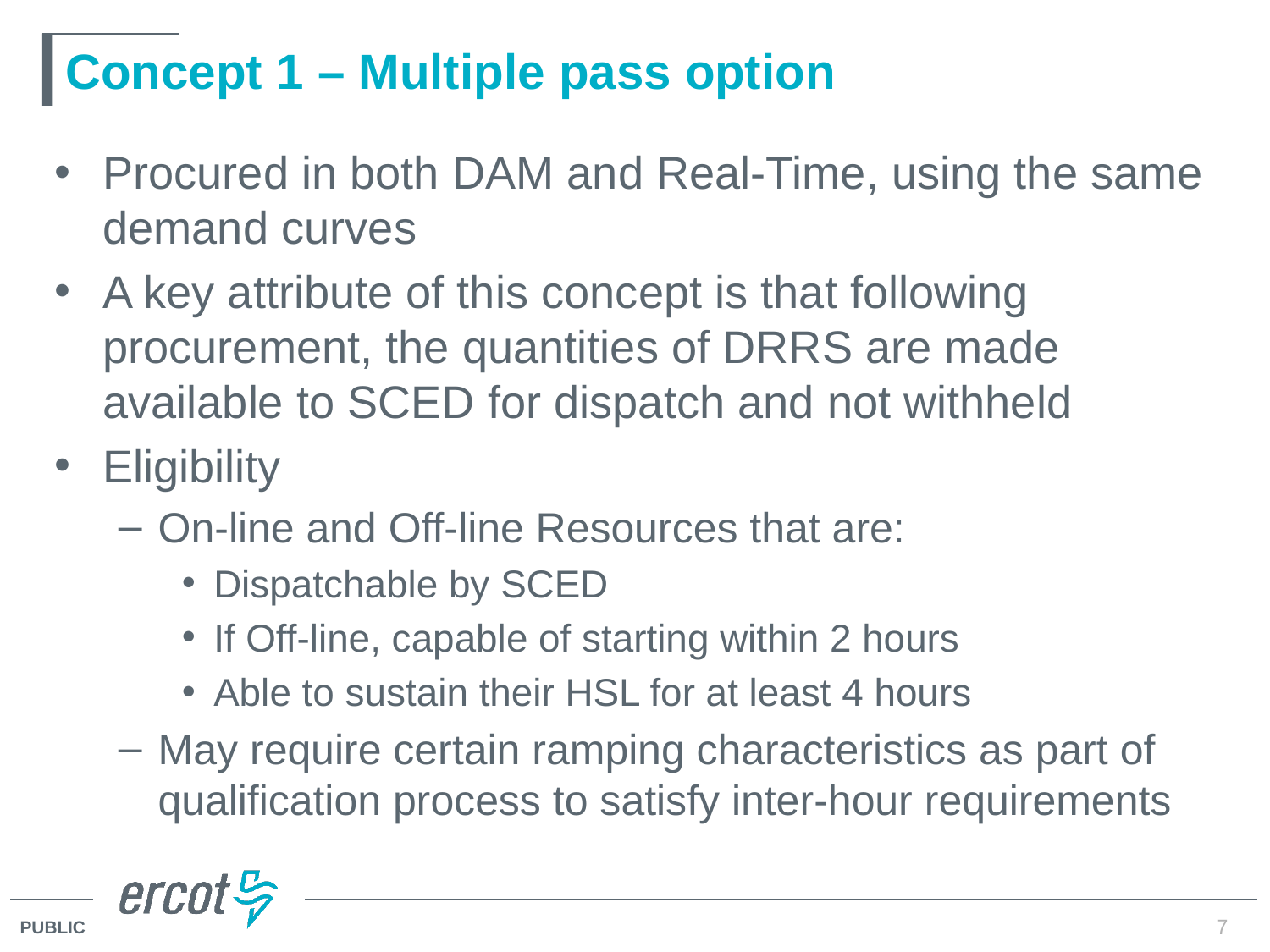

# Concept 1 – Multiple pass option
Procured in both DAM and Real-Time, using the same demand curves
A key attribute of this concept is that following procurement, the quantities of DRRS are made available to SCED for dispatch and not withheld
Eligibility
On-line and Off-line Resources that are:
Dispatchable by SCED
If Off-line, capable of starting within 2 hours
Able to sustain their HSL for at least 4 hours
May require certain ramping characteristics as part of qualification process to satisfy inter-hour requirements
7